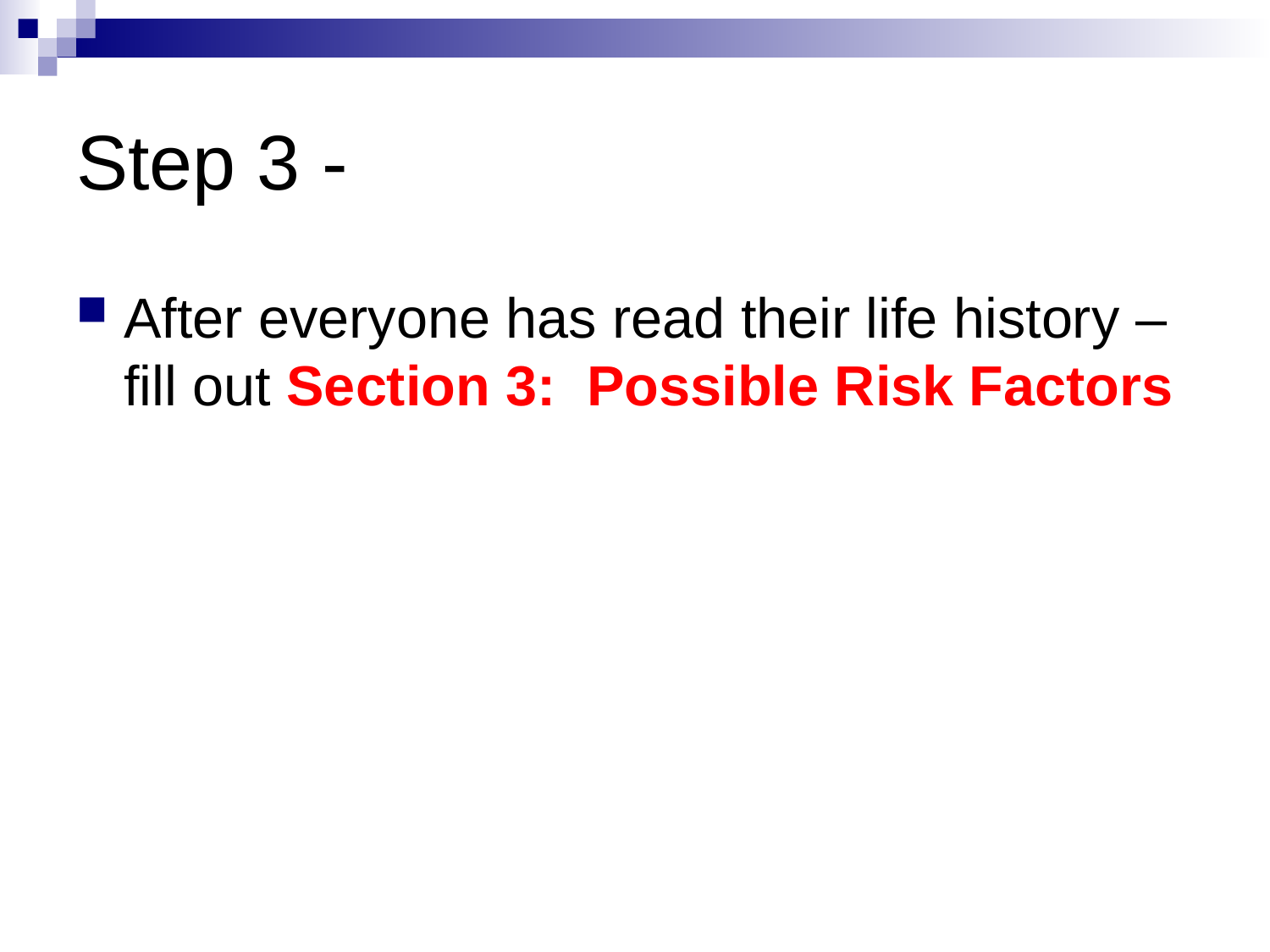

# Step 3 -
After everyone has read their life history – fill out Section 3:  Possible Risk Factors